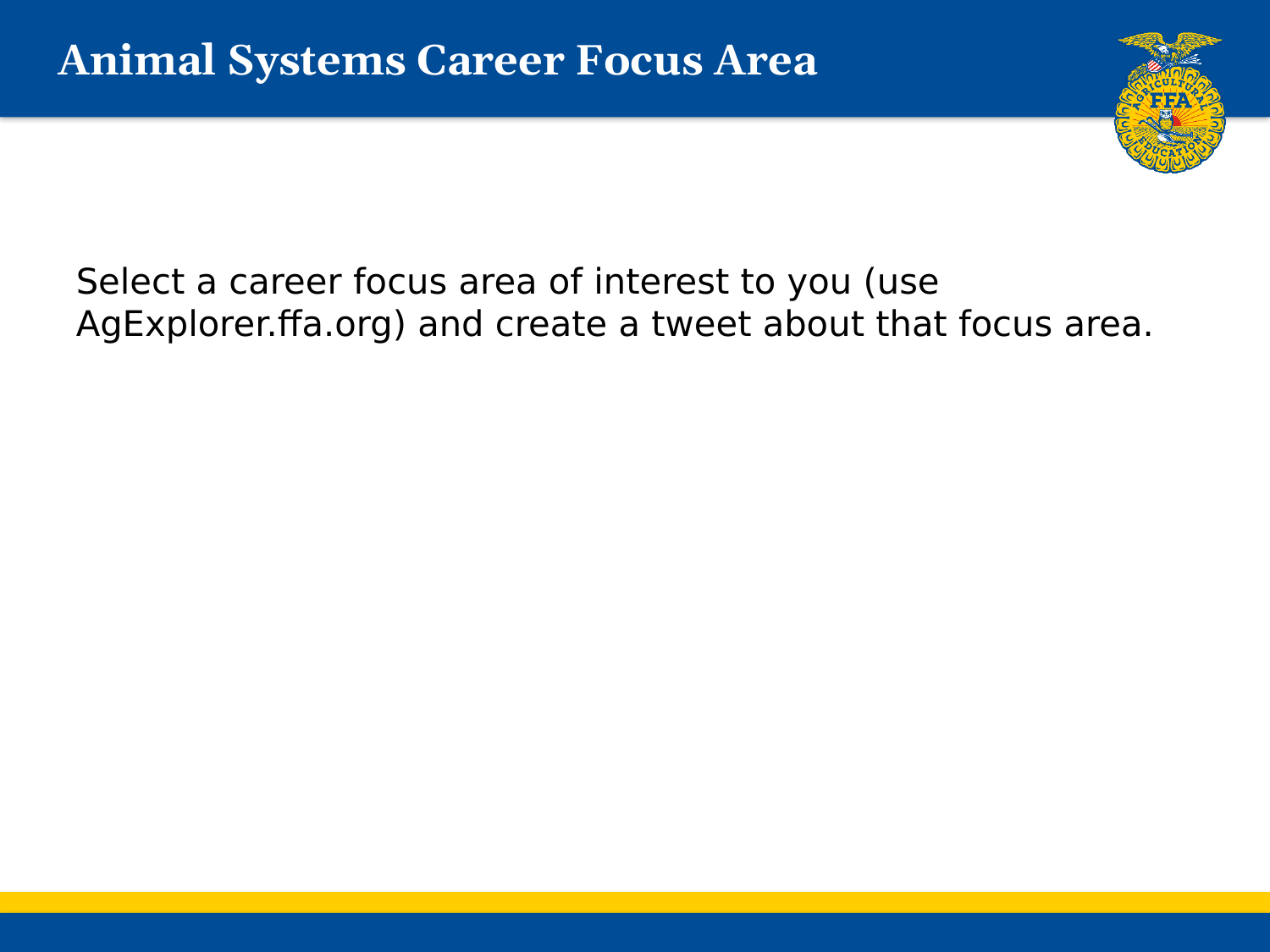

# Animal Systems Career Focus Area
Select a career focus area of interest to you (use AgExplorer.ffa.org) and create a tweet about that focus area.